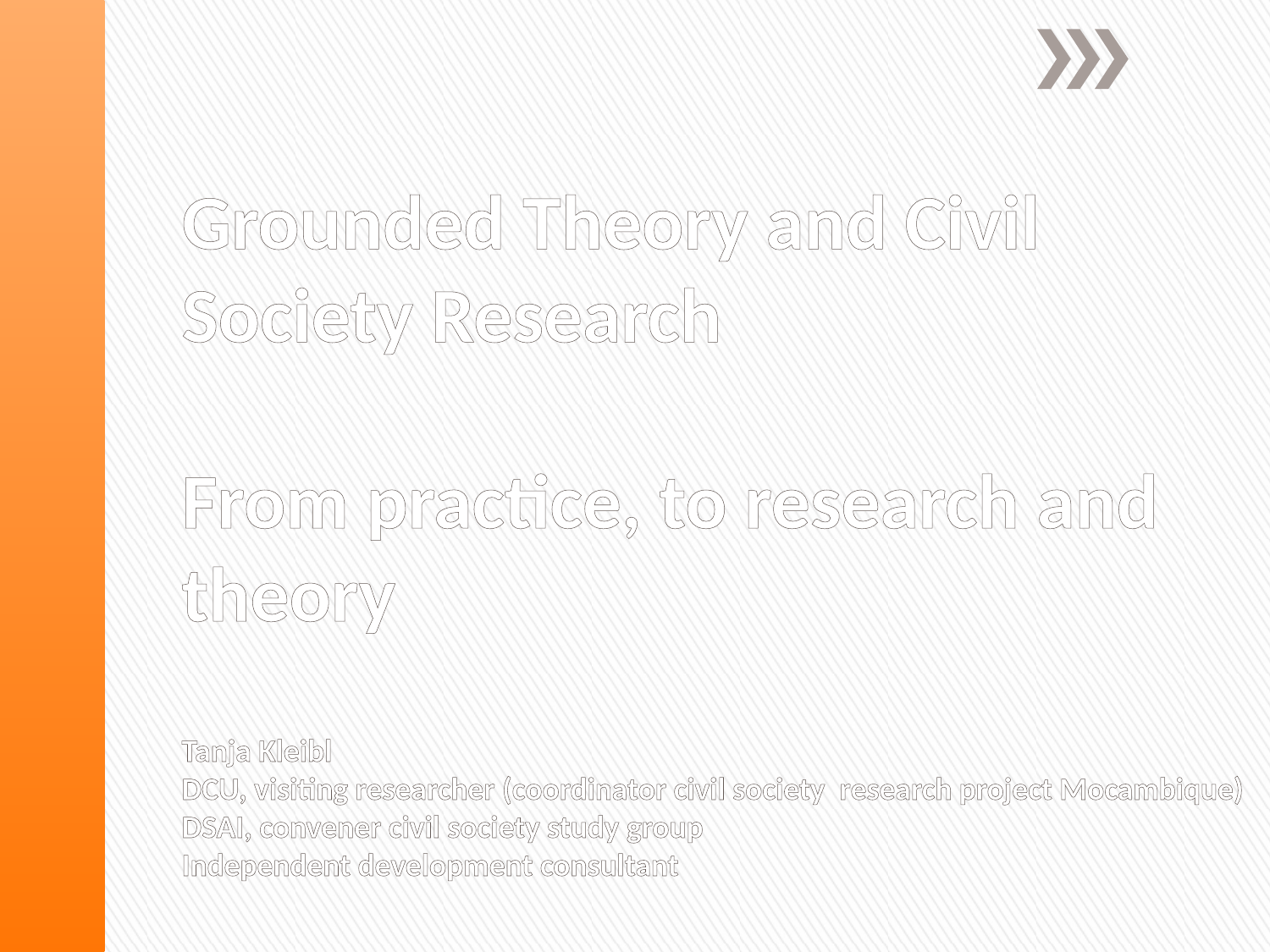

# Grounded Theory and Civil  Society Research From practice, to research and theory Tanja Kleibl DCU, visiting researcher (coordinator civil society  research project Mocambique) DSAI, convener civil society study group Independent development consultant